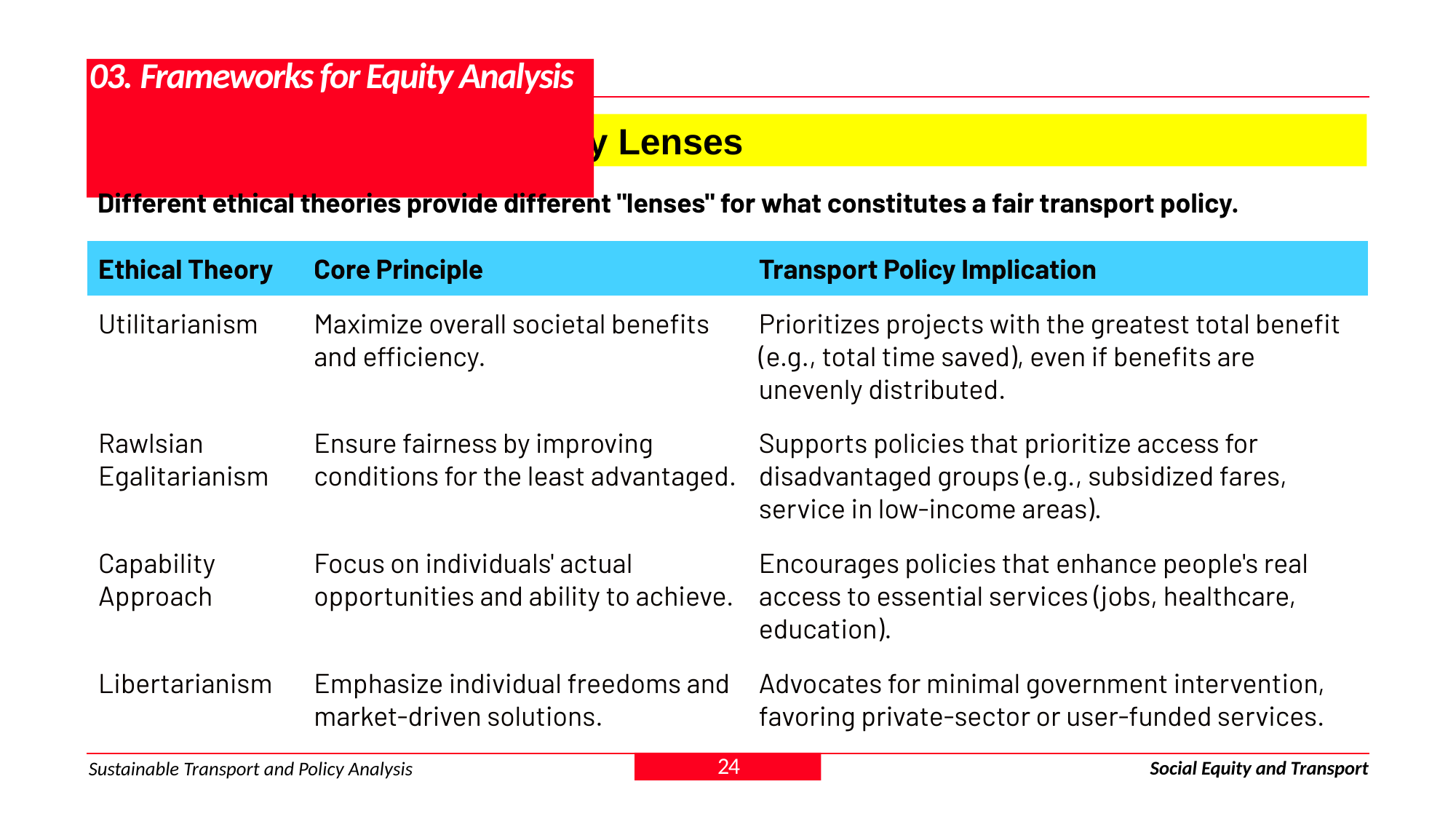

# 03. Frameworks for Equity Analysis
3.0. Ethical Theories as Policy Lenses
Different ethical theories provide different "lenses" for what constitutes a fair transport policy.
| Ethical Theory | Core Principle | Transport Policy Implication |
| --- | --- | --- |
| Utilitarianism | Maximize overall societal benefits and efficiency. | Prioritizes projects with the greatest total benefit (e.g., total time saved), even if benefits are unevenly distributed. |
| Rawlsian Egalitarianism | Ensure fairness by improving conditions for the least advantaged. | Supports policies that prioritize access for disadvantaged groups (e.g., subsidized fares, service in low-income areas). |
| Capability Approach | Focus on individuals' actual opportunities and ability to achieve. | Encourages policies that enhance people's real access to essential services (jobs, healthcare, education). |
| Libertarianism | Emphasize individual freedoms and market-driven solutions. | Advocates for minimal government intervention, favoring private-sector or user-funded services. |